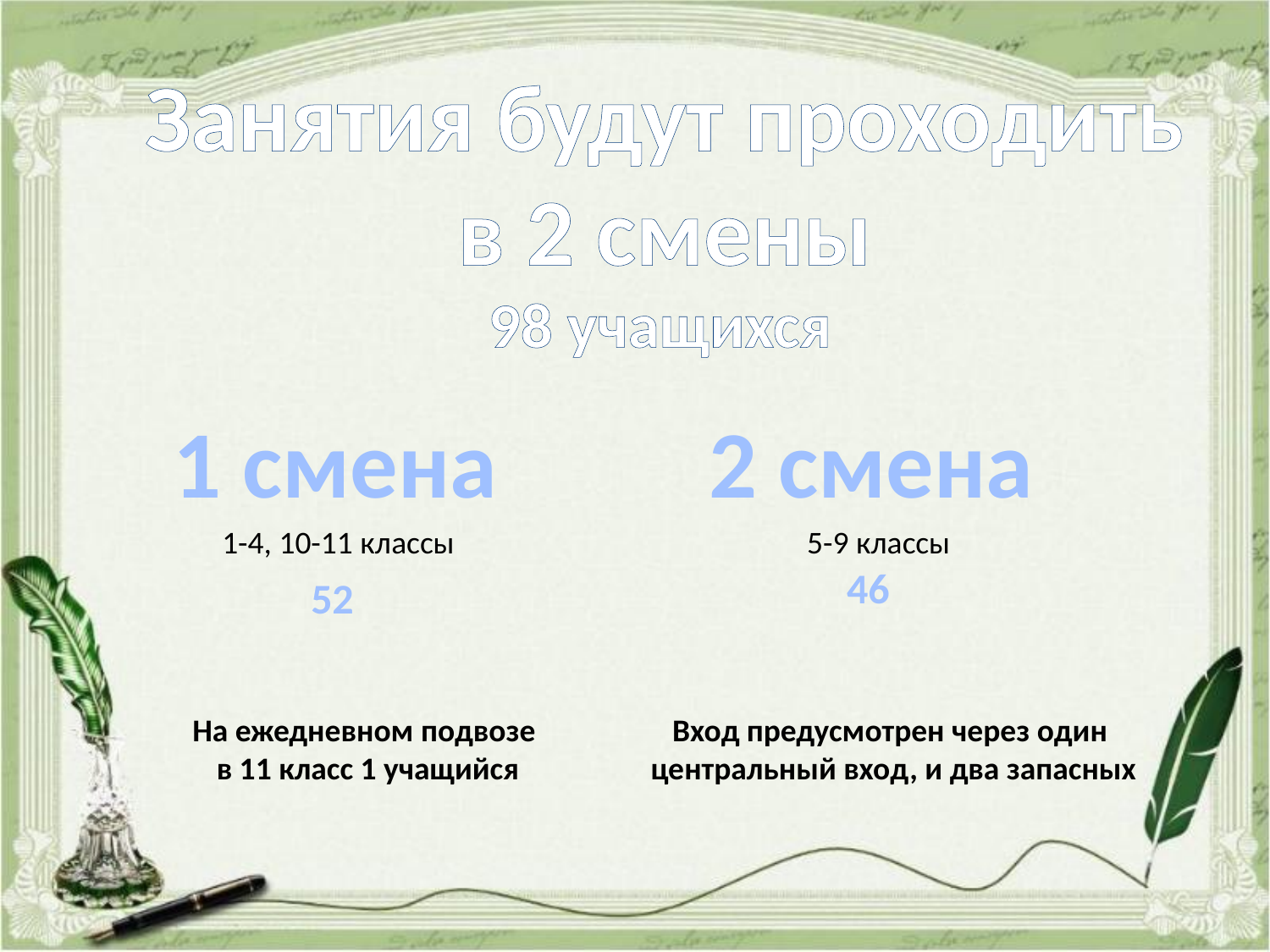

Занятия будут проходить
в 2 смены
98 учащихся
1 смена
2 смена
1-4, 10-11 классы
5-9 классы
46
52
На ежедневном подвозе
в 11 класс 1 учащийся
Вход предусмотрен через один
центральный вход, и два запасных